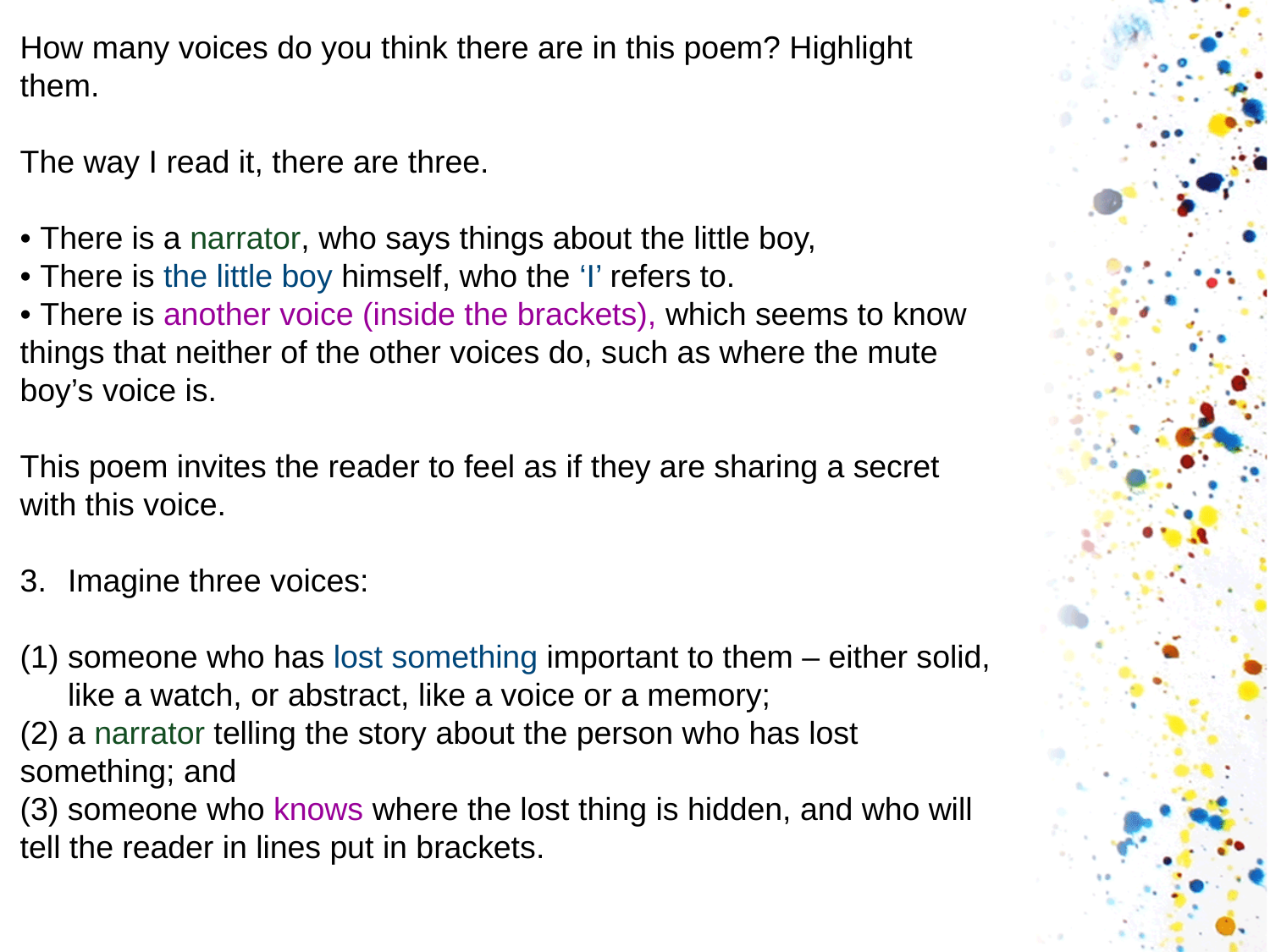

# Three voices in Poems
How many voices do you think there are in this poem? Highlight them.

The way I read it, there are three.

• There is a narrator, who says things about the little boy,
• There is the little boy himself, who the ‘I’ refers to.
• There is another voice (inside the brackets), which seems to know things that neither of the other voices do, such as where the mute boy’s voice is.

This poem invites the reader to feel as if they are sharing a secret with this voice.

Imagine three voices:

someone who has lost something important to them – either solid, like a watch, or abstract, like a voice or a memory;
(2) a narrator telling the story about the person who has lost something; and
(3) someone who knows where the lost thing is hidden, and who will tell the reader in lines put in brackets.